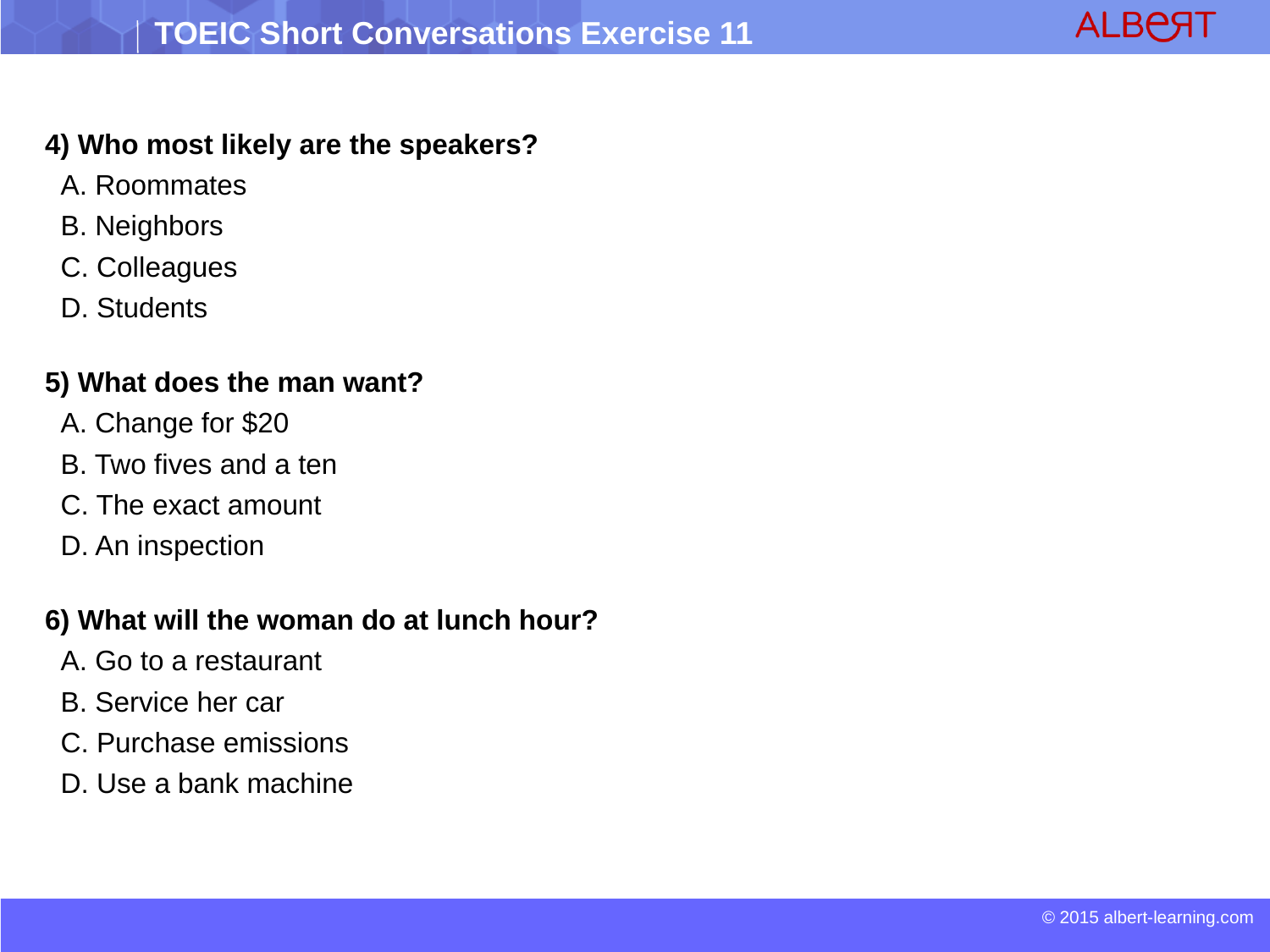

4) Who most likely are the speakers?
  A. Roommates
  B. Neighbors
  C. Colleagues
  D. Students
5) What does the man want?
  A. Change for $20
  B. Two fives and a ten
  C. The exact amount
  D. An inspection
6) What will the woman do at lunch hour?
  A. Go to a restaurant
  B. Service her car
  C. Purchase emissions
  D. Use a bank machine